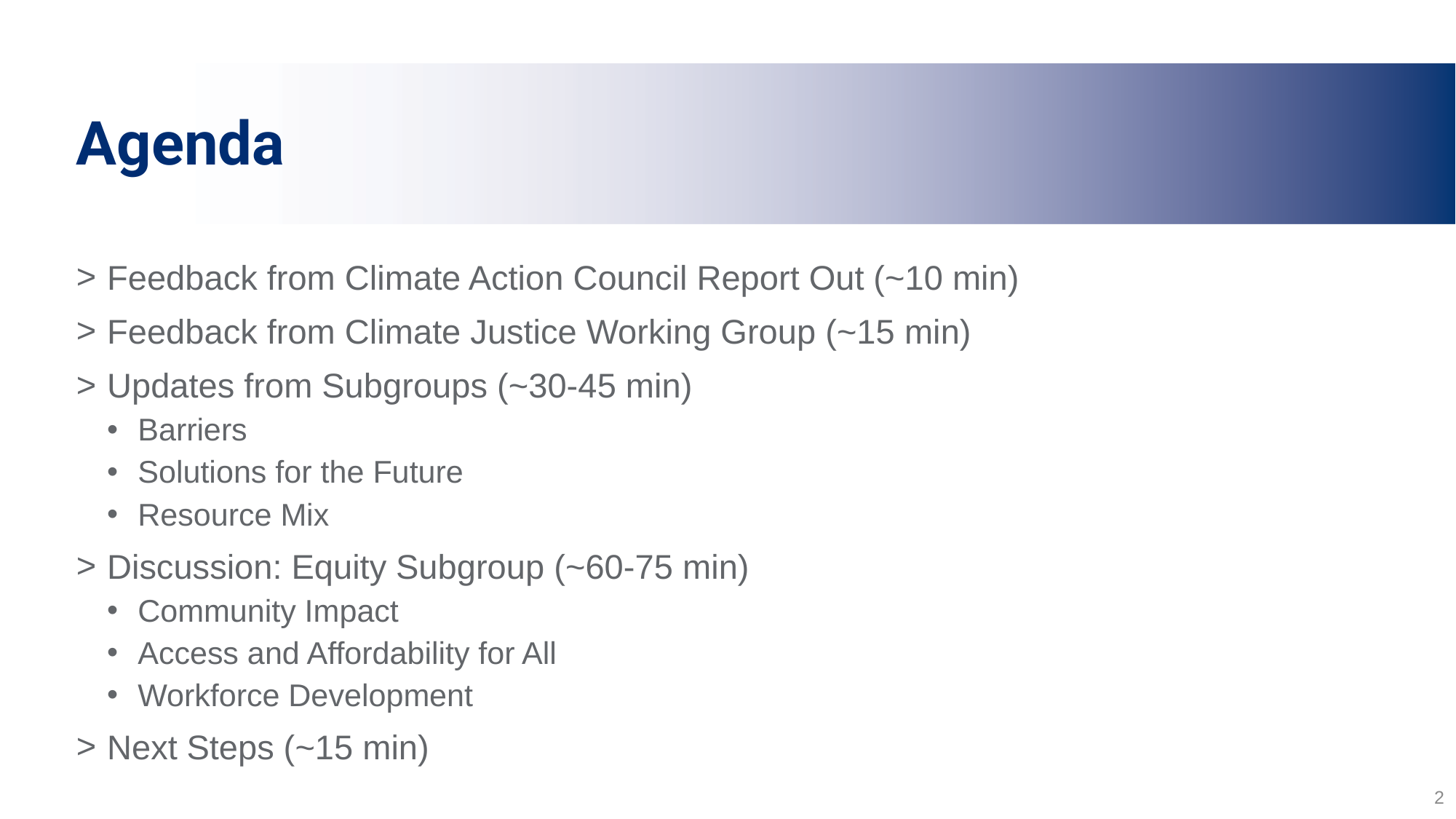

# Agenda
Feedback from Climate Action Council Report Out (~10 min)
Feedback from Climate Justice Working Group (~15 min)
Updates from Subgroups (~30-45 min)
Barriers
Solutions for the Future
Resource Mix
Discussion: Equity Subgroup (~60-75 min)
Community Impact
Access and Affordability for All
Workforce Development
Next Steps (~15 min)
2